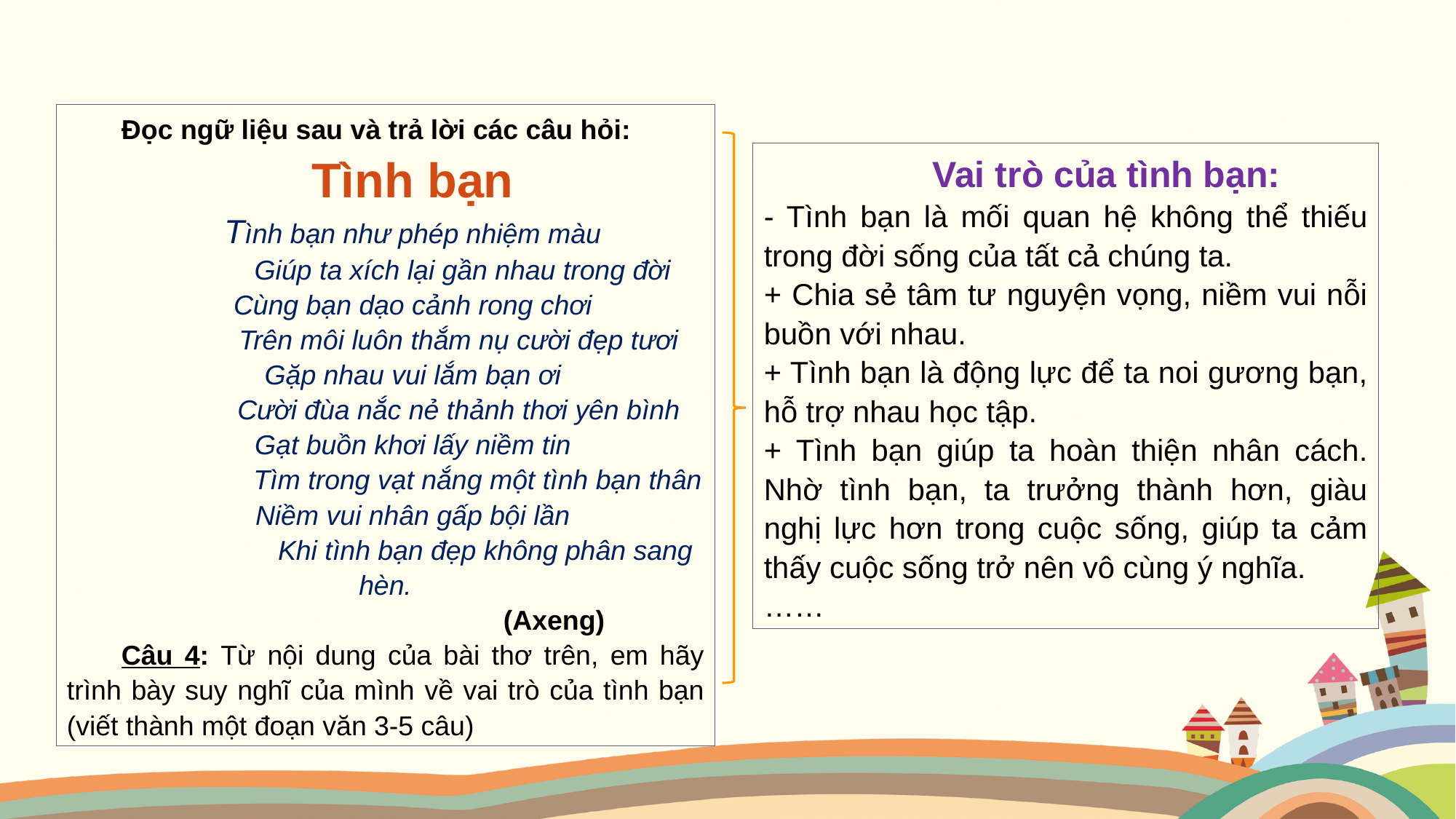

Đọc ngữ liệu sau và trả lời các câu hỏi:
Tình bạn
Tình bạn như phép nhiệm màu
             Giúp ta xích lại gần nhau trong đời
Cùng bạn dạo cảnh rong chơi
            Trên môi luôn thắm nụ cười đẹp tươi
Gặp nhau vui lắm bạn ơi
            Cười đùa nắc nẻ thảnh thơi yên bình
Gạt buồn khơi lấy niềm tin
                 Tìm trong vạt nắng một tình bạn thân
Niềm vui nhân gấp bội lần
                   Khi tình bạn đẹp không phân sang hèn.
                                      (Axeng)
Câu 4: Từ nội dung của bài thơ trên, em hãy trình bày suy nghĩ của mình về vai trò của tình bạn (viết thành một đoạn văn 3-5 câu)

        Vai trò của tình bạn:
- Tình bạn là mối quan hệ không thể thiếu trong đời sống của tất cả chúng ta.
+ Chia sẻ tâm tư nguyện vọng, niềm vui nỗi buồn với nhau.
+ Tình bạn là động lực để ta noi gương bạn, hỗ trợ nhau học tập.
+ Tình bạn giúp ta hoàn thiện nhân cách. Nhờ tình bạn, ta trưởng thành hơn, giàu nghị lực hơn trong cuộc sống, giúp ta cảm thấy cuộc sống trở nên vô cùng ý nghĩa.
……